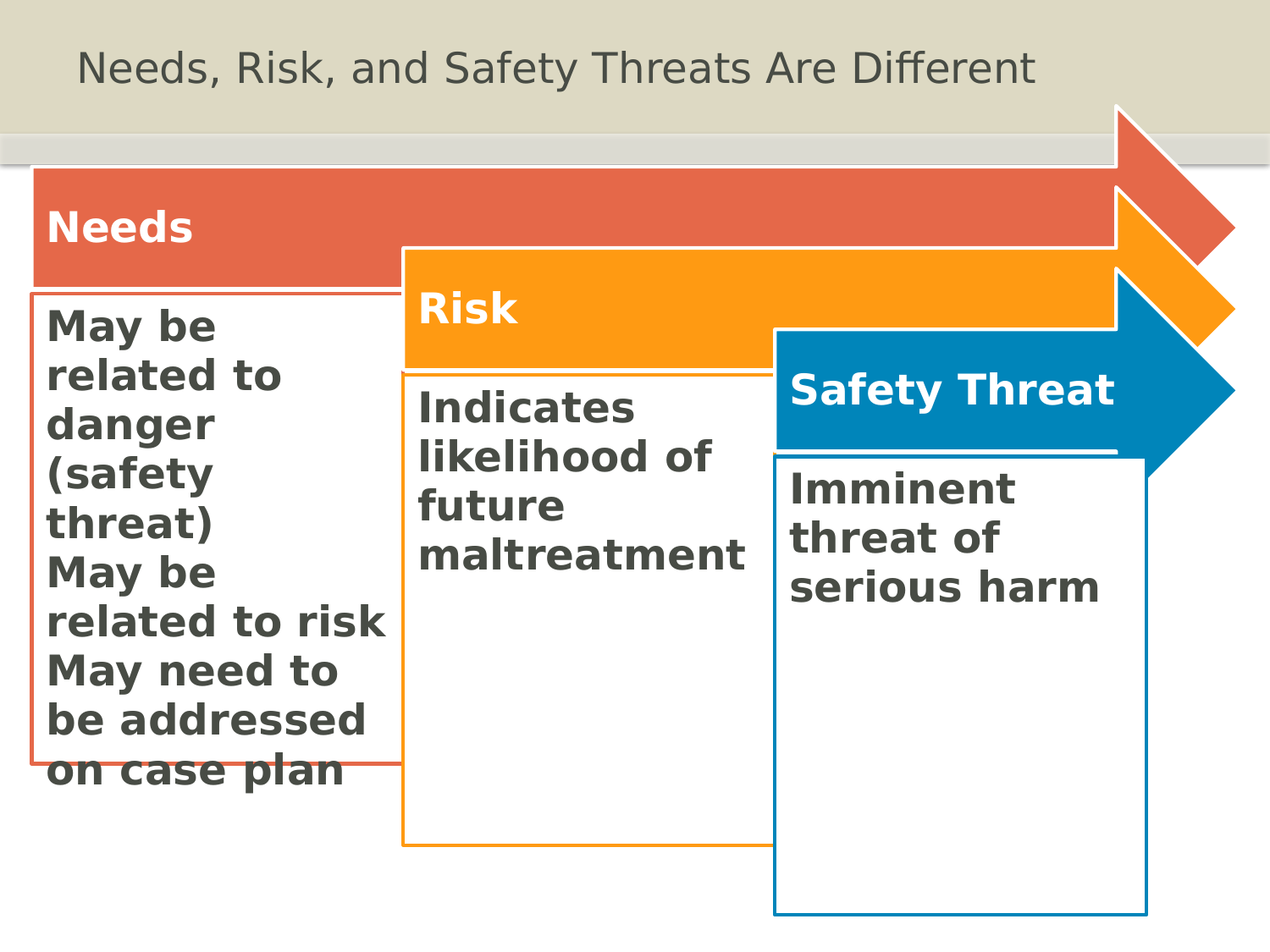

# Needs, Risk, and Safety Threats Are Different
Needs
May be related to danger (safety threat)
Risk
Safety Threat
Imminent threat of serious harm
May be related to risk
May need to be addressed on case plan
Indicates likelihood of future maltreatment